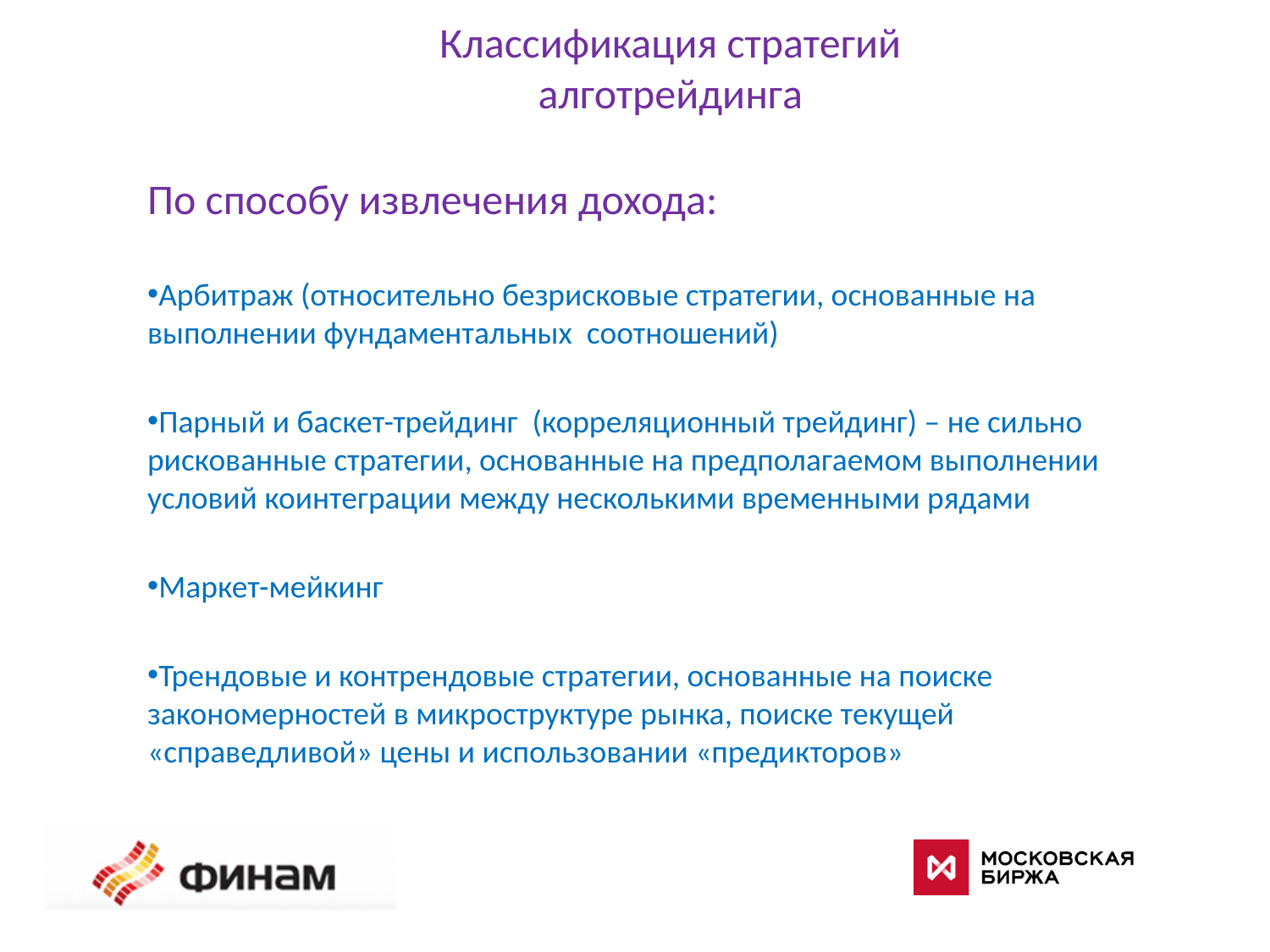

# Классификация стратегий алготрейдинга
По способу извлечения дохода:

Арбитраж (относительно безрисковые стратегии, основанные на выполнении фундаментальных  соотношений)

Парный и баскет-трейдинг  (корреляционный трейдинг) – не сильно рискованные стратегии, основанные на предполагаемом выполнении условий коинтеграции между несколькими временными рядами

Маркет-мейкинг

Трендовые и контрендовые стратегии, основанные на поиске закономерностей в микроструктуре рынка, поиске текущей «справедливой» цены и использовании «предикторов»